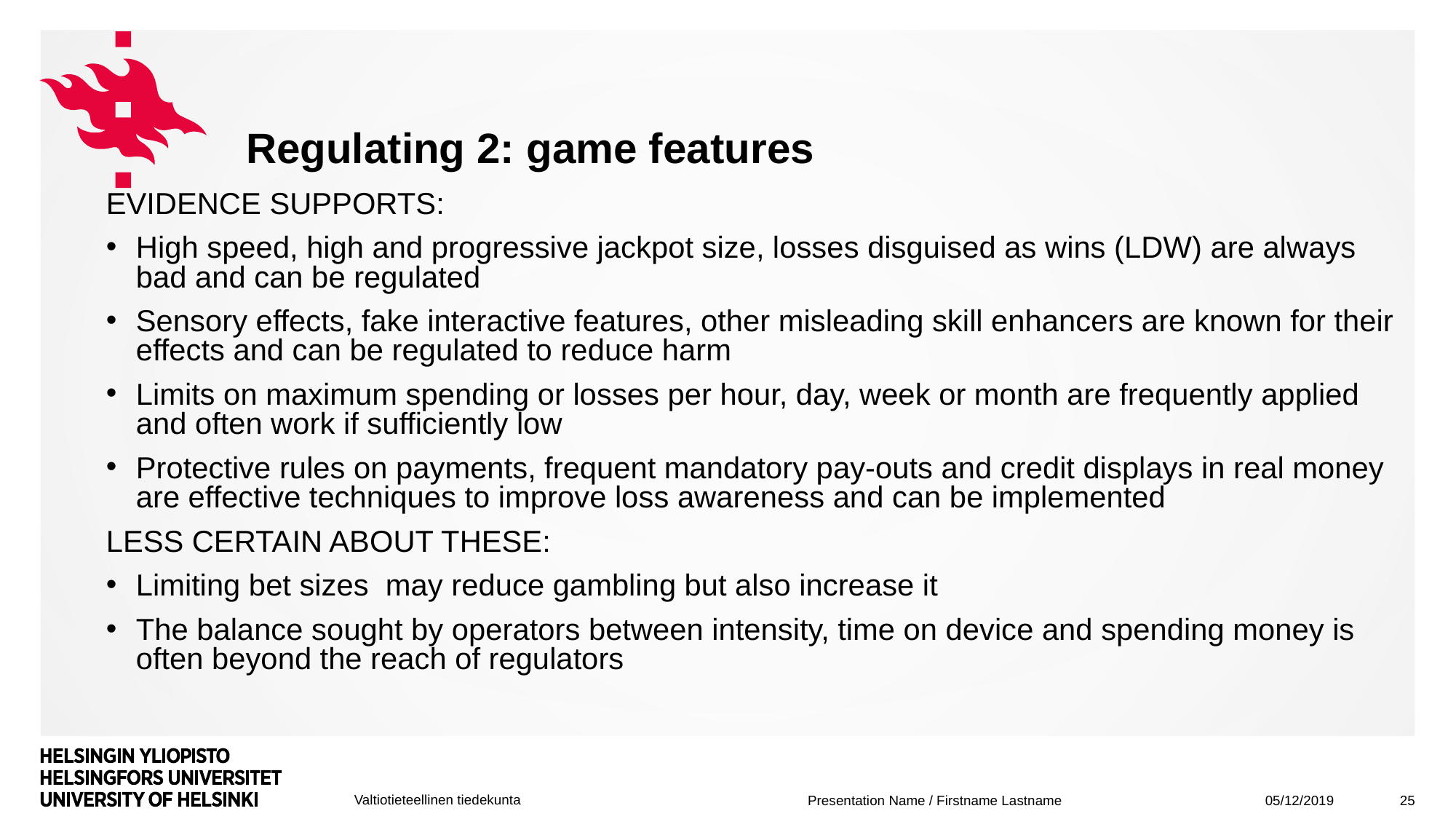

# Regulating 2: game features
EVIDENCE SUPPORTS:
High speed, high and progressive jackpot size, losses disguised as wins (LDW) are always bad and can be regulated
Sensory effects, fake interactive features, other misleading skill enhancers are known for their effects and can be regulated to reduce harm
Limits on maximum spending or losses per hour, day, week or month are frequently applied and often work if sufficiently low
Protective rules on payments, frequent mandatory pay-outs and credit displays in real money are effective techniques to improve loss awareness and can be implemented
LESS CERTAIN ABOUT THESE:
Limiting bet sizes  may reduce gambling but also increase it
The balance sought by operators between intensity, time on device and spending money is often beyond the reach of regulators

05/12/2019
25
Presentation Name / Firstname Lastname